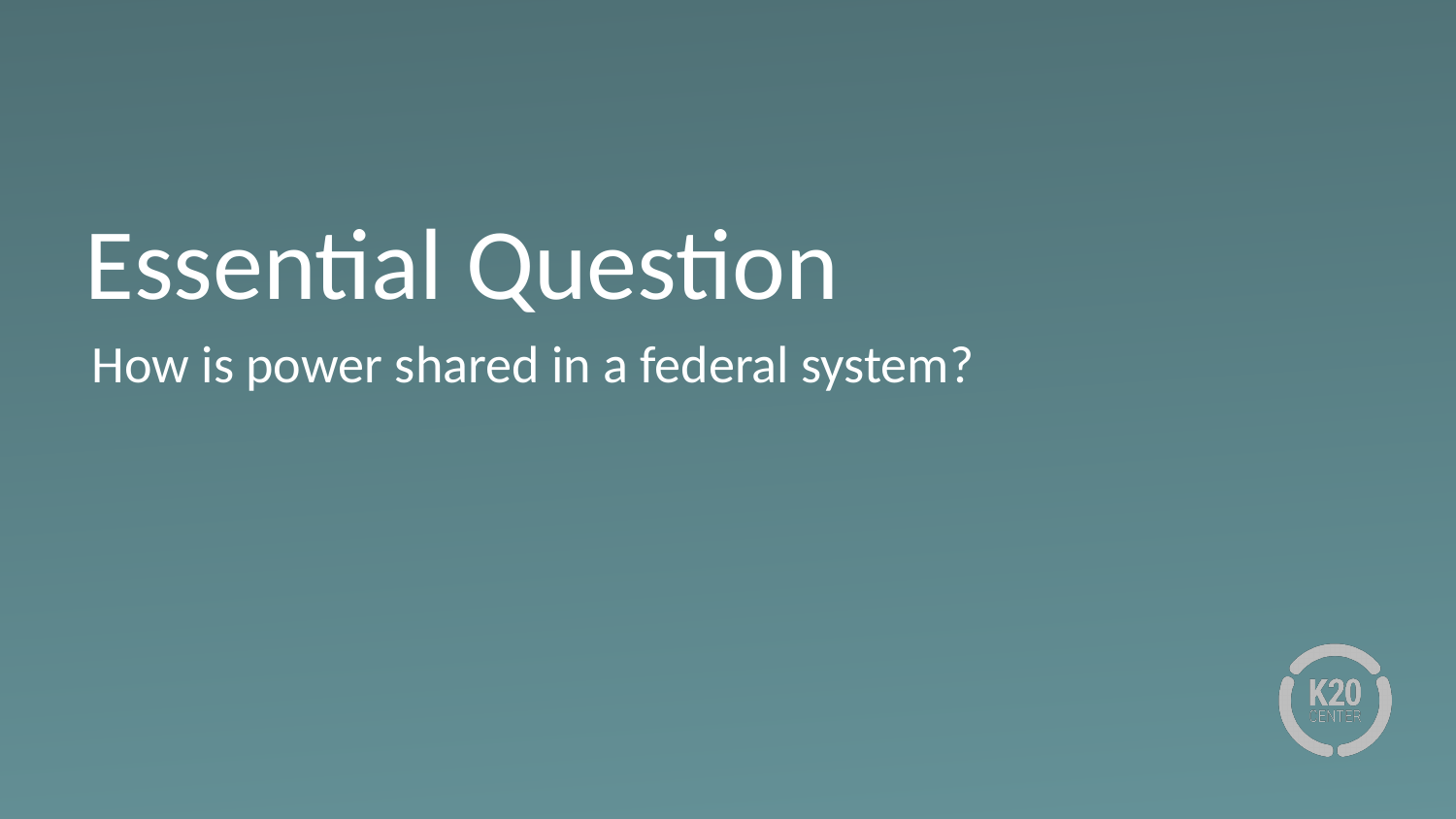

# Essential Question
How is power shared in a federal system?